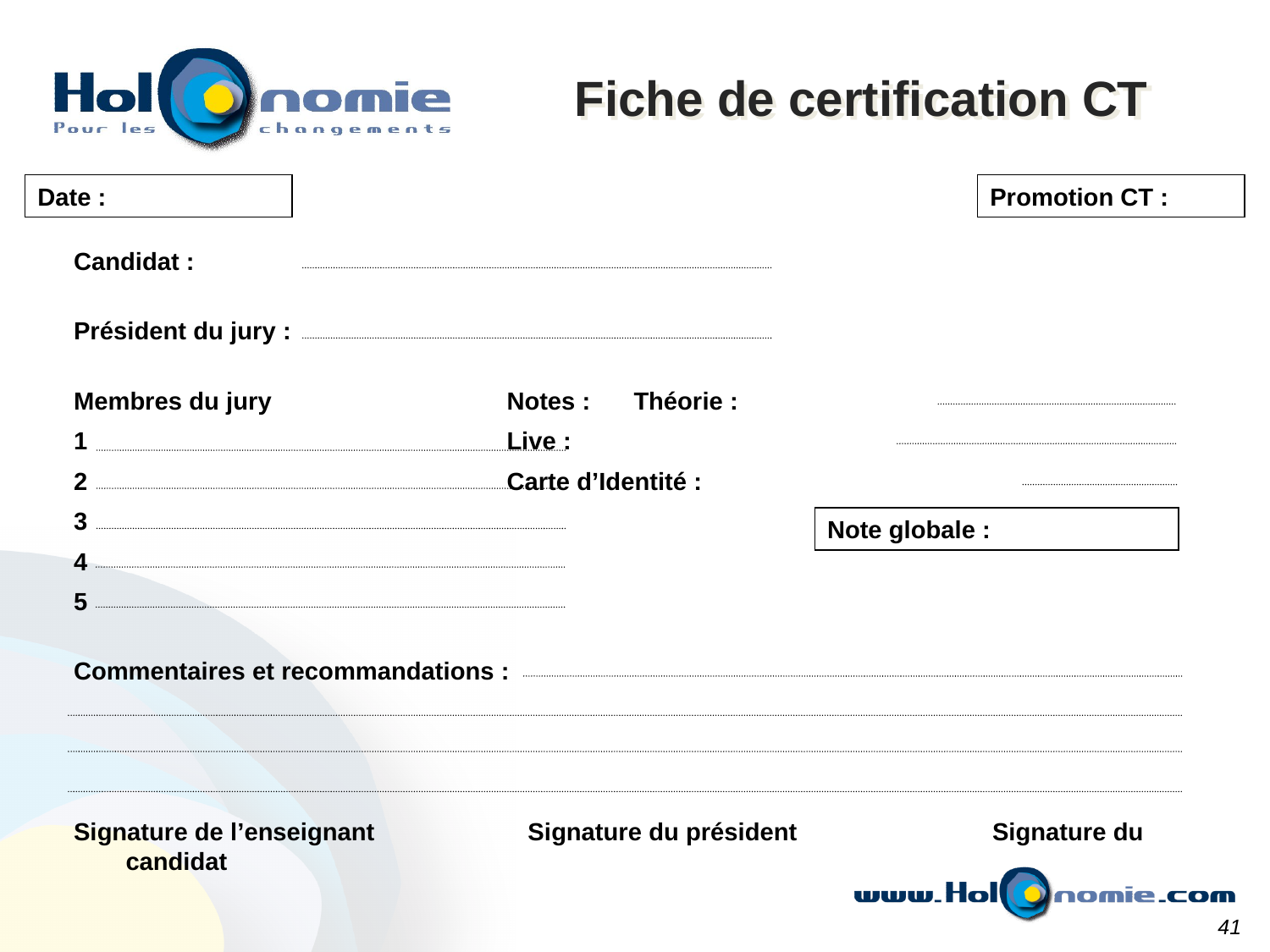

Fiche de certification CT
Date :
Promotion CT :
Candidat :
Président du jury :
Membres du jury		Notes : 	Théorie :
1				Live :
2				Carte d’Identité :
3
4
5
Commentaires et recommandations :

Signature de l’enseignant                      Signature du président	               Signature du candidat

Note globale :
41